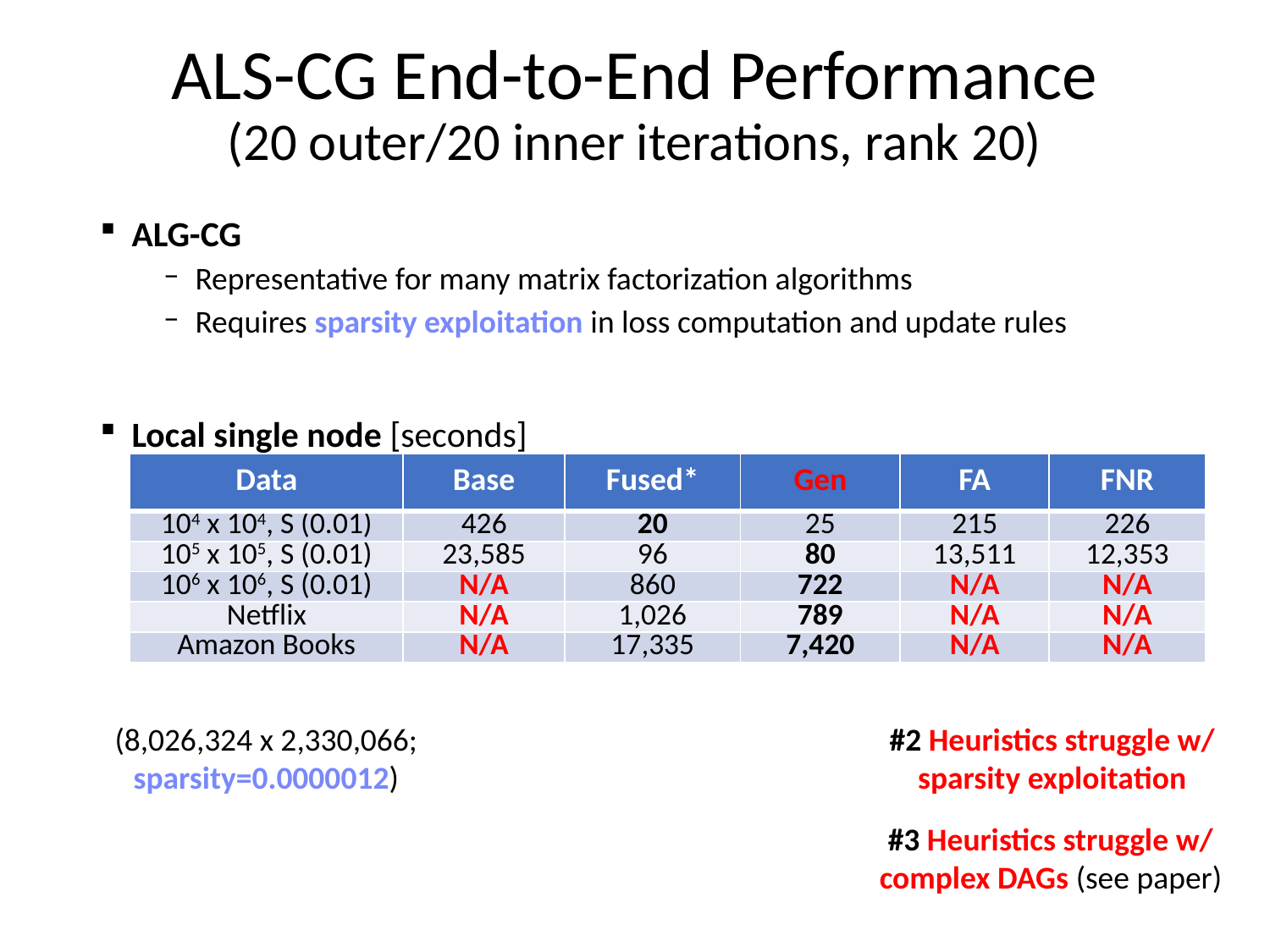

# ALS-CG End-to-End Performance (20 outer/20 inner iterations, rank 20)
ALG-CG
Representative for many matrix factorization algorithms
Requires sparsity exploitation in loss computation and update rules

Local single node [seconds]
| Data | Base | Fused\* | Gen | FA | FNR |
| --- | --- | --- | --- | --- | --- |
| 104 x 104, S (0.01) | 426 | 20 | 25 | 215 | 226 |
| 105 x 105, S (0.01) | 23,585 | 96 | 80 | 13,511 | 12,353 |
| 106 x 106, S (0.01) | N/A | 860 | 722 | N/A | N/A |
| Netflix | N/A | 1,026 | 789 | N/A | N/A |
| Amazon Books | N/A | 17,335 | 7,420 | N/A | N/A |
#2 Heuristics struggle w/ sparsity exploitation
(8,026,324 x 2,330,066; sparsity=0.0000012)
#3 Heuristics struggle w/ complex DAGs (see paper)